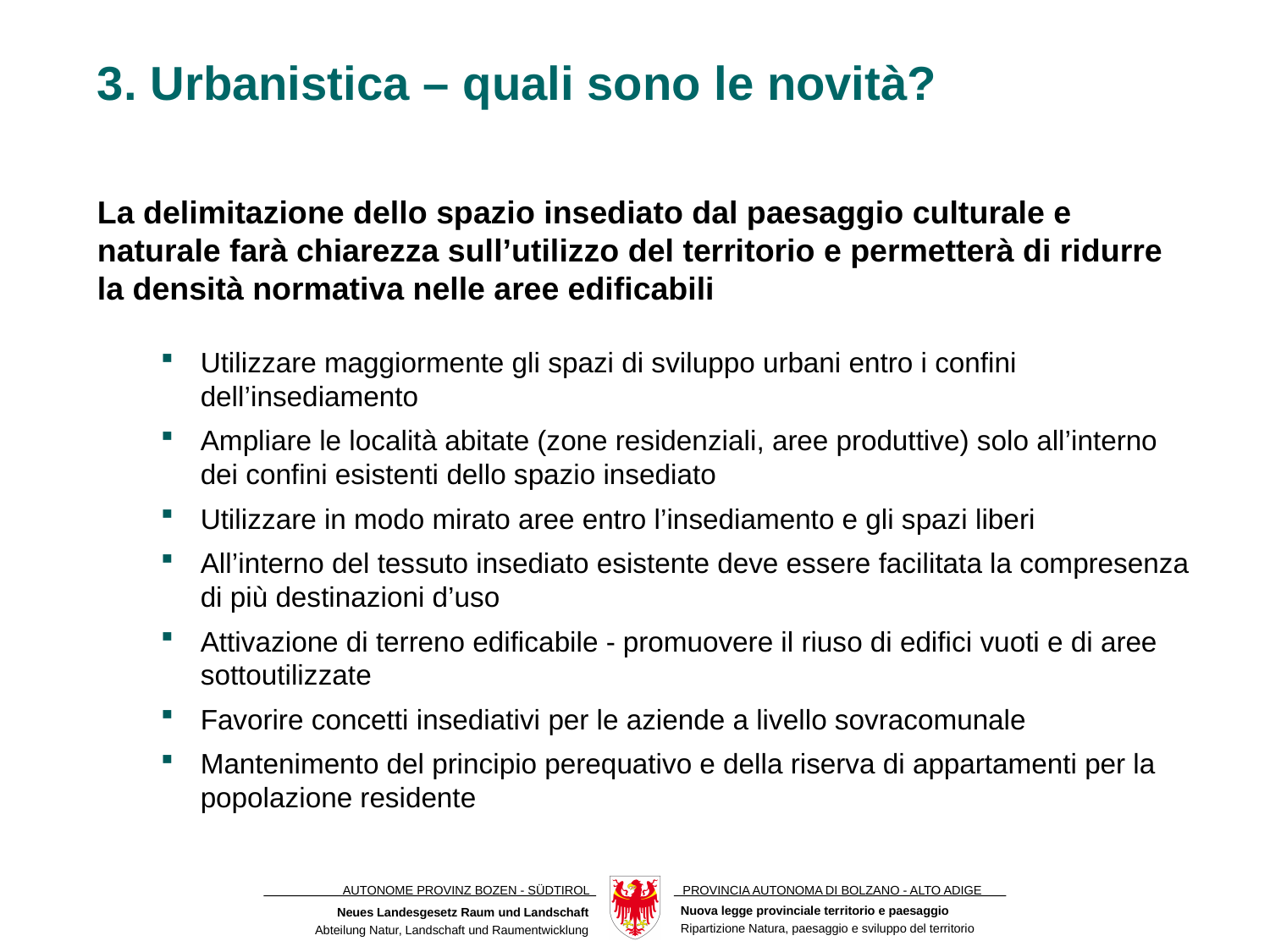

3. Urbanistica – quali sono le novità?
La delimitazione dello spazio insediato dal paesaggio culturale e naturale farà chiarezza sull’utilizzo del territorio e permetterà di ridurre la densità normativa nelle aree edificabili

Utilizzare maggiormente gli spazi di sviluppo urbani entro i confini dell’insediamento
Ampliare le località abitate (zone residenziali, aree produttive) solo all’interno dei confini esistenti dello spazio insediato
Utilizzare in modo mirato aree entro l’insediamento e gli spazi liberi
All’interno del tessuto insediato esistente deve essere facilitata la compresenza di più destinazioni d’uso
Attivazione di terreno edificabile - promuovere il riuso di edifici vuoti e di aree sottoutilizzate
Favorire concetti insediativi per le aziende a livello sovracomunale
Mantenimento del principio perequativo e della riserva di appartamenti per la popolazione residente